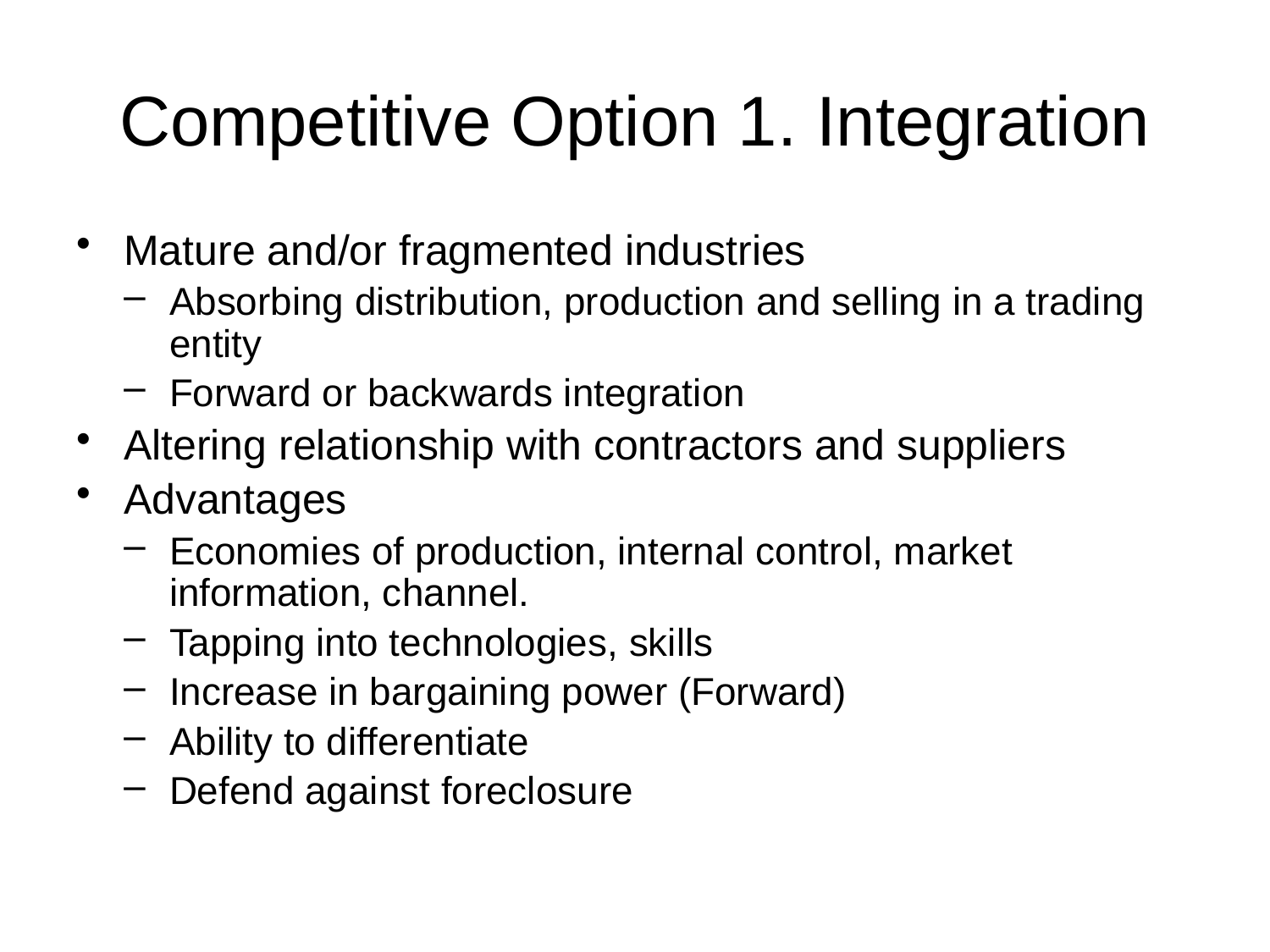

# Competitive Option 1. Integration
Mature and/or fragmented industries
Absorbing distribution, production and selling in a trading entity
Forward or backwards integration
Altering relationship with contractors and suppliers
Advantages
Economies of production, internal control, market information, channel.
Tapping into technologies, skills
Increase in bargaining power (Forward)
Ability to differentiate
Defend against foreclosure